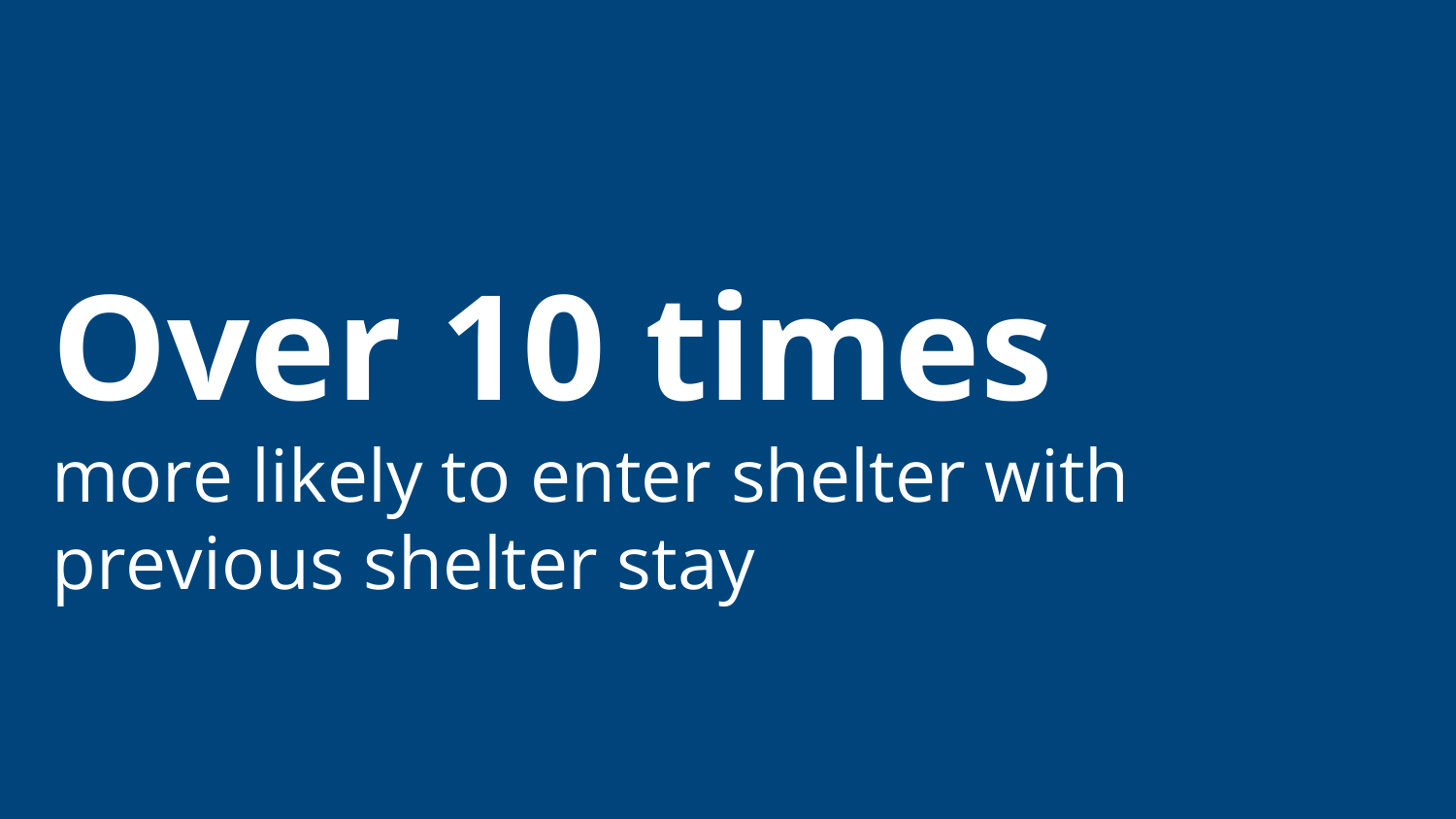

# Over 10 times
more likely to enter shelter with previous shelter stay